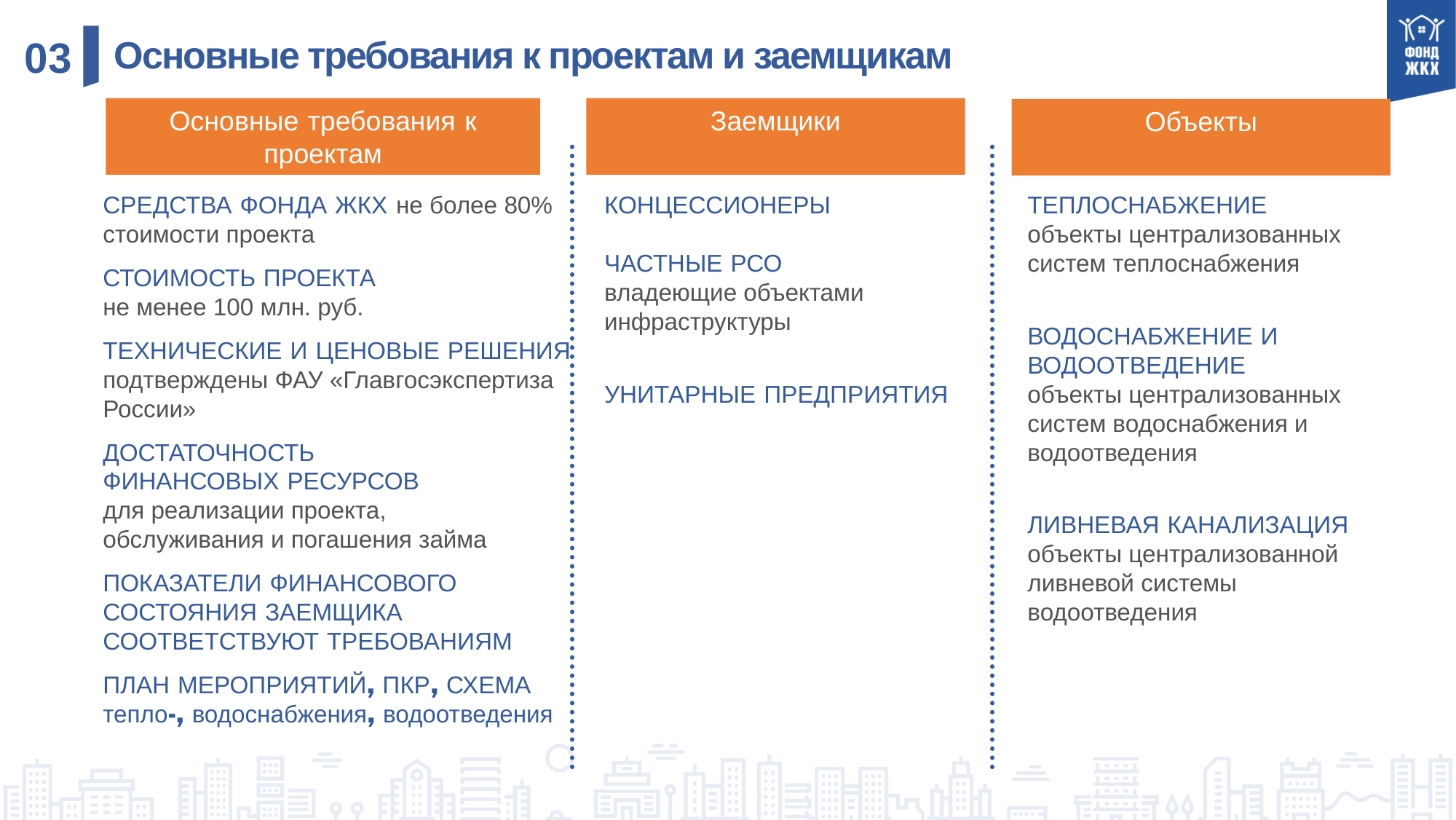

03
# Основные требования к проектам и заемщикам
Объекты

Основные требования к проектам
Заемщики

СРЕДСТВА ФОНДА ЖКХ не более 80% стоимости проекта

СТОИМОСТЬ ПРОЕКТА
не менее 100 млн. руб.

ТЕХНИЧЕСКИЕ И ЦЕНОВЫЕ РЕШЕНИЯ подтверждены ФАУ «Главгосэкспертиза России»

ДОСТАТОЧНОСТЬ
ФИНАНСОВЫХ РЕСУРСОВ
для реализации проекта,
обслуживания и погашения займа

ПОКАЗАТЕЛИ ФИНАНСОВОГО СОСТОЯНИЯ ЗАЕМЩИКА СООТВЕТСТВУЮТ ТРЕБОВАНИЯМ

ПЛАН МЕРОПРИЯТИЙ, ПКР, СХЕМА тепло-, водоснабжения, водоотведения
КОНЦЕССИОНЕРЫ

ЧАСТНЫЕ РСО
владеющие объектами инфраструктуры

УНИТАРНЫЕ ПРЕДПРИЯТИЯ

ТЕПЛОСНАБЖЕНИЕ
объекты централизованных систем теплоснабжения

ВОДОСНАБЖЕНИЕ И ВОДООТВЕДЕНИЕ
объекты централизованных систем водоснабжения и водоотведения

ЛИВНЕВАЯ КАНАЛИЗАЦИЯ
объекты централизованной ливневой системы водоотведения